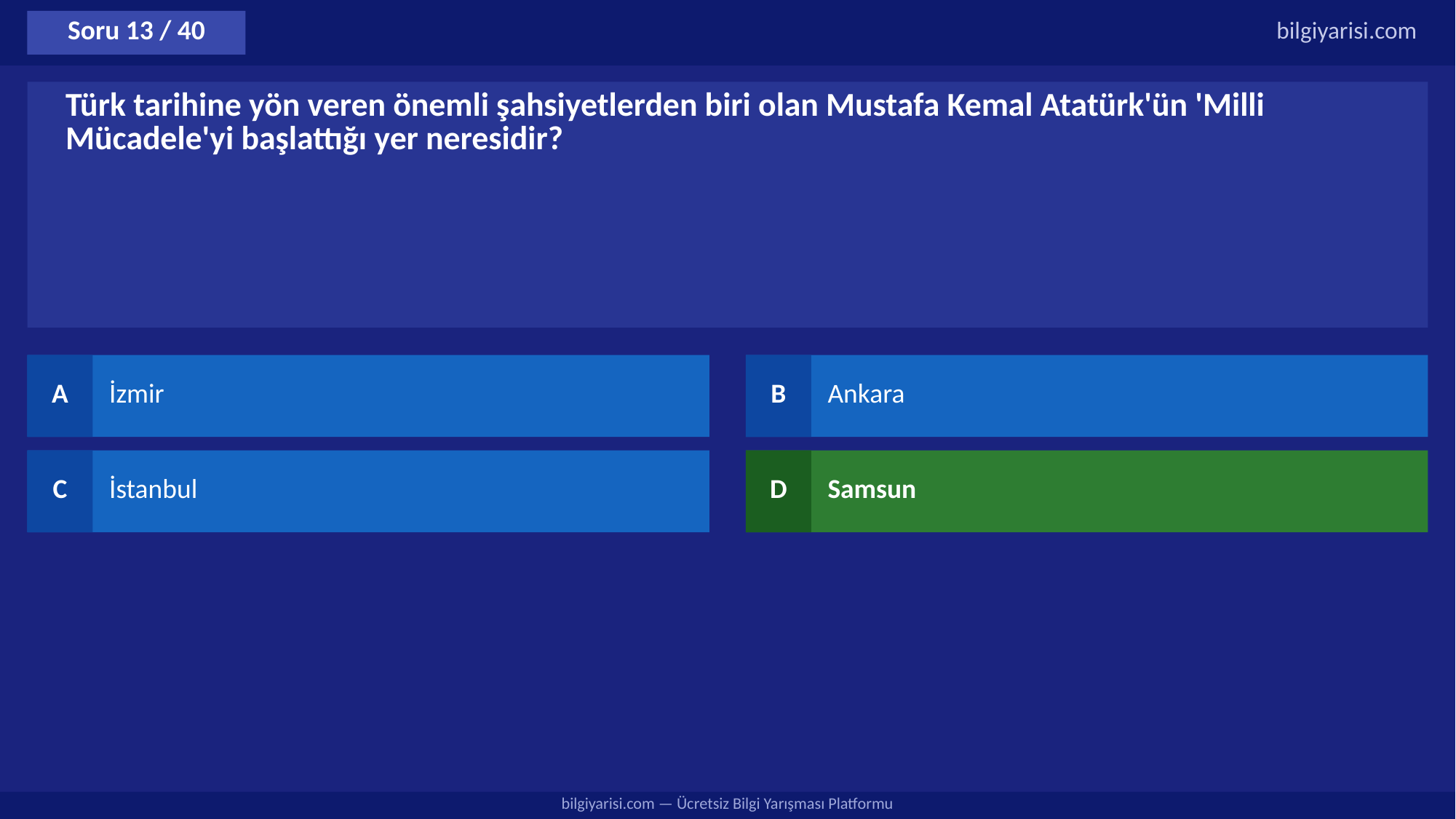

Soru 13 / 40
bilgiyarisi.com

Türk tarihine yön veren önemli şahsiyetlerden biri olan Mustafa Kemal Atatürk'ün 'Milli Mücadele'yi başlattığı yer neresidir?

A
İzmir

B
Ankara

C
İstanbul

D
Samsun
bilgiyarisi.com — Ücretsiz Bilgi Yarışması Platformu